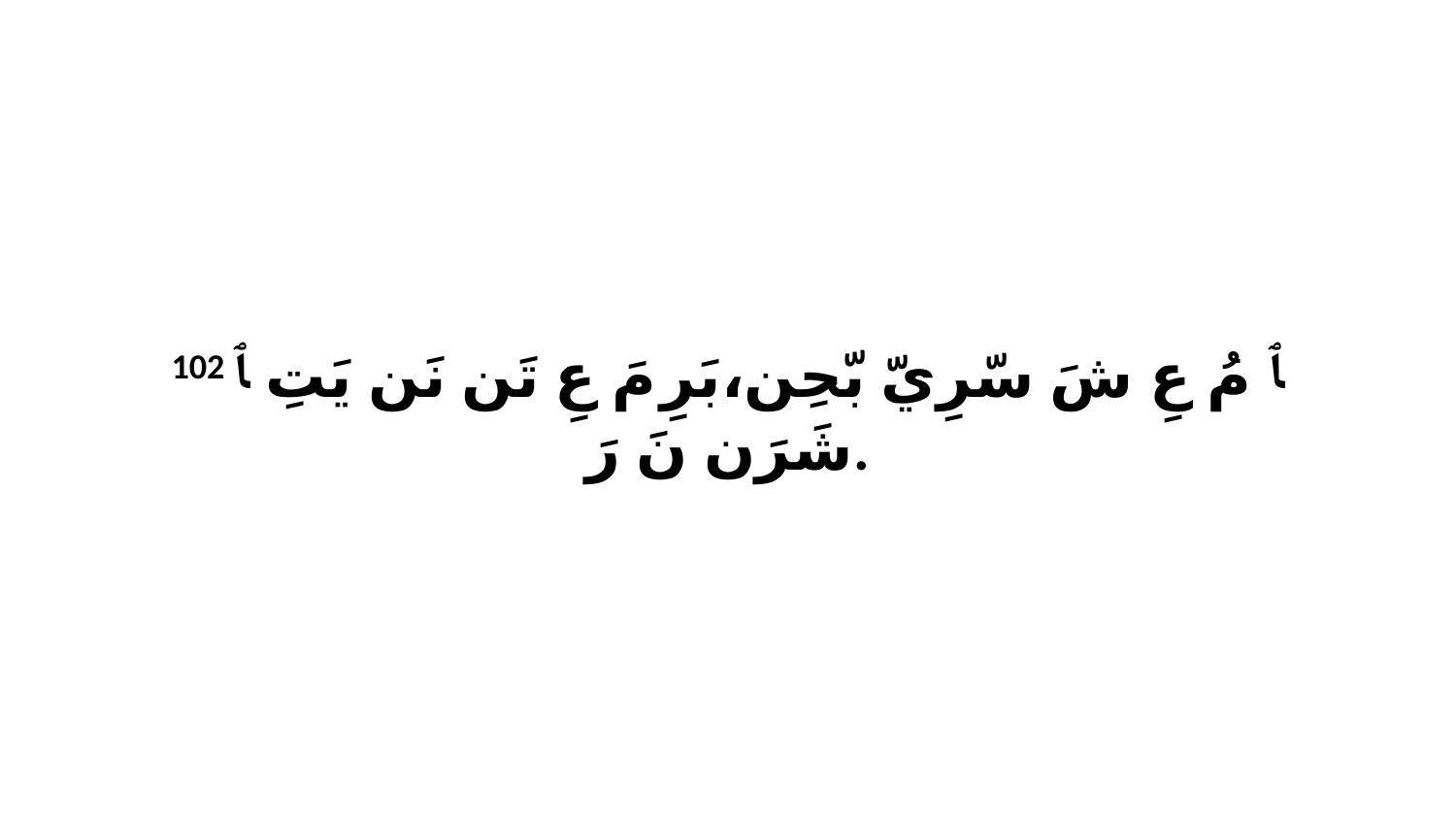

102 ﭑ مُ عِ شَ سّرِيّ بّحِن،بَرِ مَ عِ تَن نَن يَتِ ﭑ شَرَن نَ رَ.